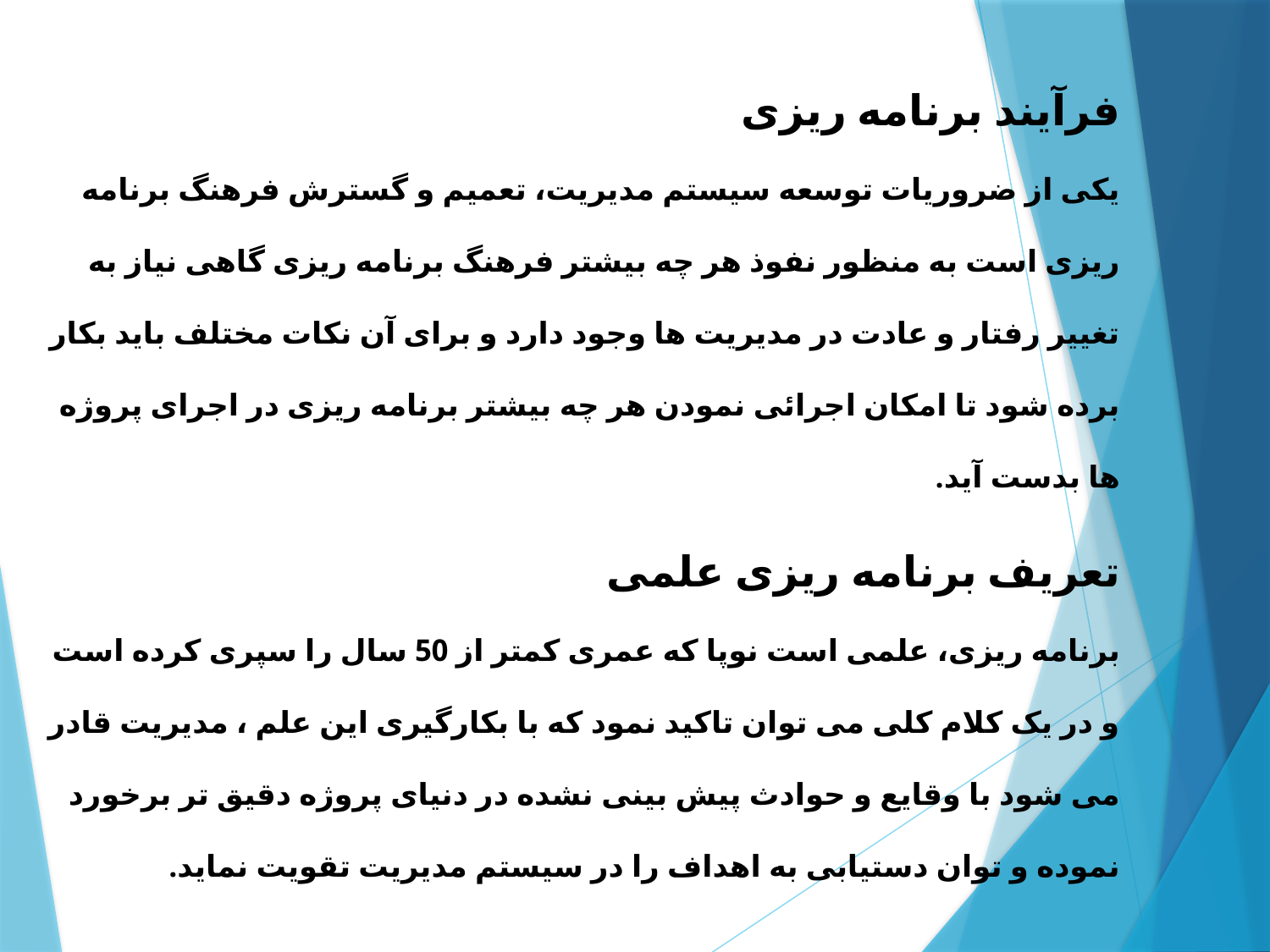

فرآیند برنامه ریزی
یکی از ضروریات توسعه سیستم مدیریت، تعمیم و گسترش فرهنگ برنامه ریزی است به منظور نفوذ هر چه بیشتر فرهنگ برنامه ریزی گاهی نیاز به تغییر رفتار و عادت در مدیریت ها وجود دارد و برای آن نکات مختلف باید بکار برده شود تا امکان اجرائی نمودن هر چه بیشتر برنامه ریزی در اجرای پروژه ها بدست آید.
تعریف برنامه ریزی علمی
برنامه ریزی، علمی است نوپا که عمری کمتر از 50 سال را سپری کرده است و در یک کلام کلی می توان تاکید نمود که با بکارگیری این علم ، مدیریت قادر می شود با وقایع و حوادث پیش بینی نشده در دنیای پروژه دقیق تر برخورد نموده و توان دستیابی به اهداف را در سیستم مدیریت تقویت نماید.